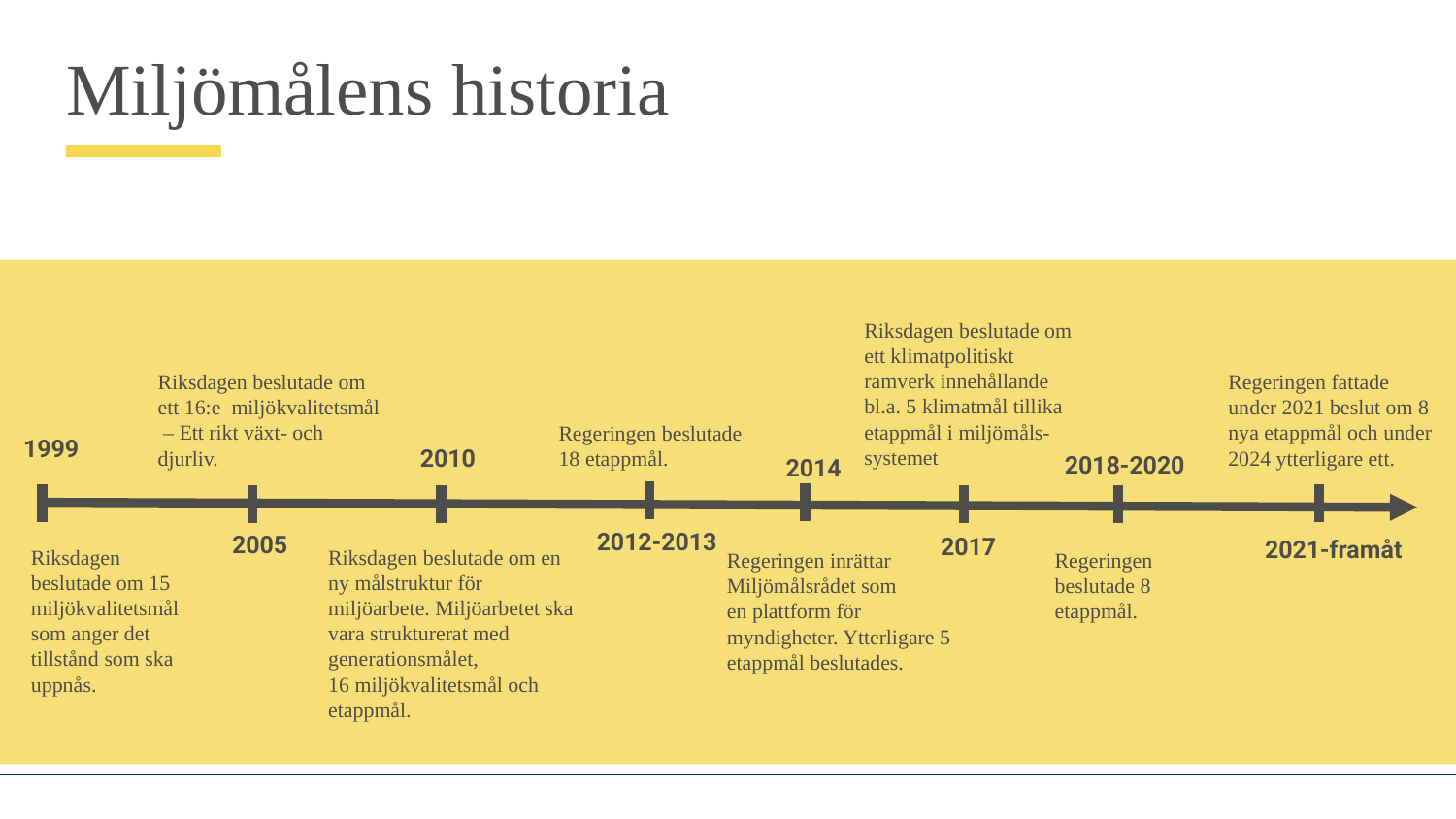

# Miljömålens historia

Riksdagen beslutade om ett klimatpolitiskt ramverk innehållande bl.a. 5 klimatmål tillika etappmål i miljömåls-systemet
Regeringen fattade under 2021 beslut om 8 nya etappmål och under 2024 ytterligare ett.
Regeringen beslutade 18 etappmål.
Riksdagen beslutade om 15 miljökvalitetsmål som anger det tillstånd som ska uppnås.
Riksdagen beslutade om en ny målstruktur för miljöarbete. Miljöarbetet ska vara strukturerat med generationsmålet,
16 miljökvalitetsmål och etappmål.
Regeringen beslutade 8  etappmål.
Regeringen inrättar Miljömålsrådet som
en plattform för myndigheter. Ytterligare 5 etappmål beslutades.
1999
2010
2018-2020
2014
2012-2013
2005
2021-framåt
Riksdagen beslutade om ett 16:e  miljökvalitetsmål
 – Ett rikt växt- och djurliv.
2017